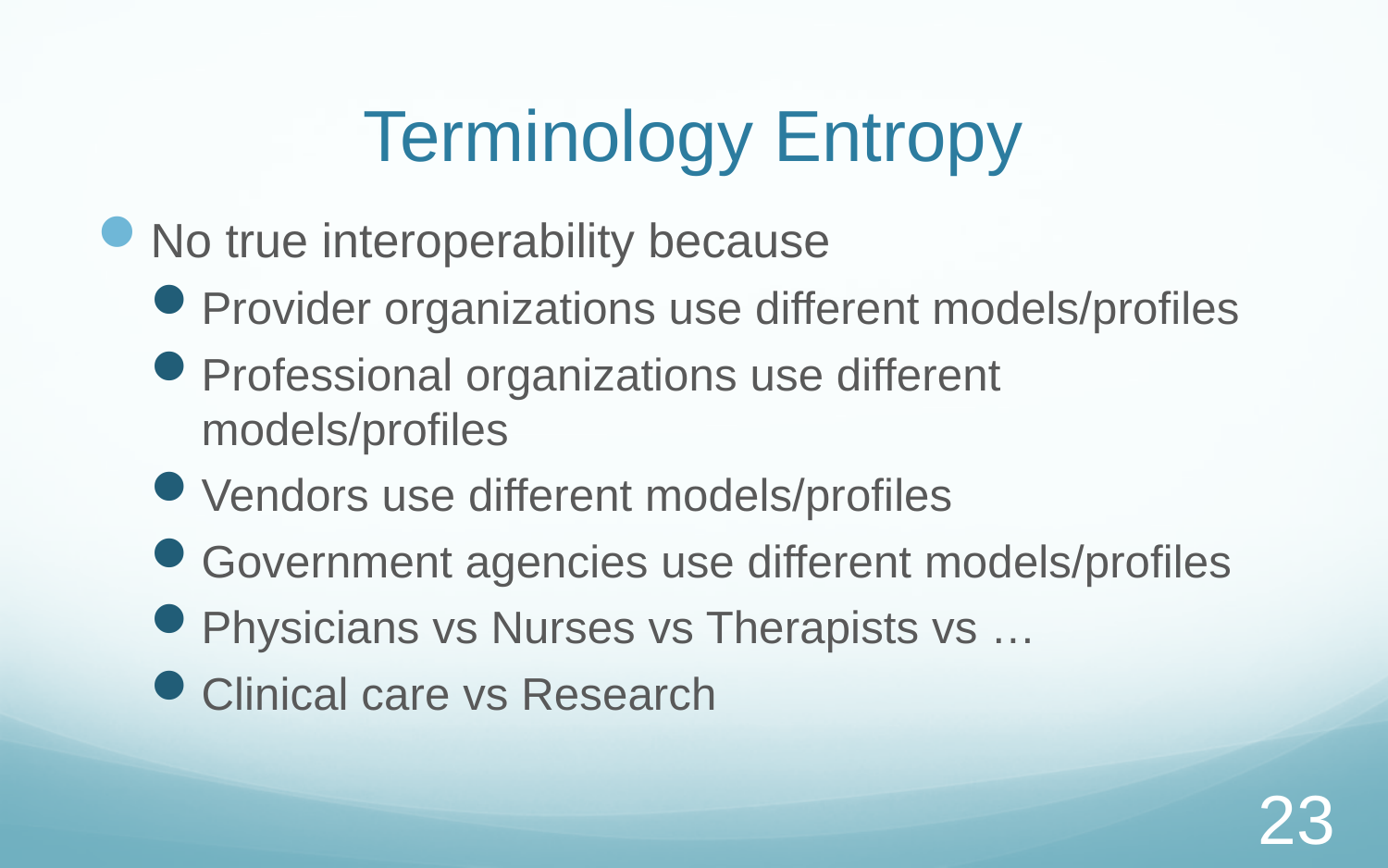

# Terminology Entropy
No true interoperability because
Provider organizations use different models/profiles
Professional organizations use different models/profiles
Vendors use different models/profiles
Government agencies use different models/profiles
Physicians vs Nurses vs Therapists vs …
Clinical care vs Research

23